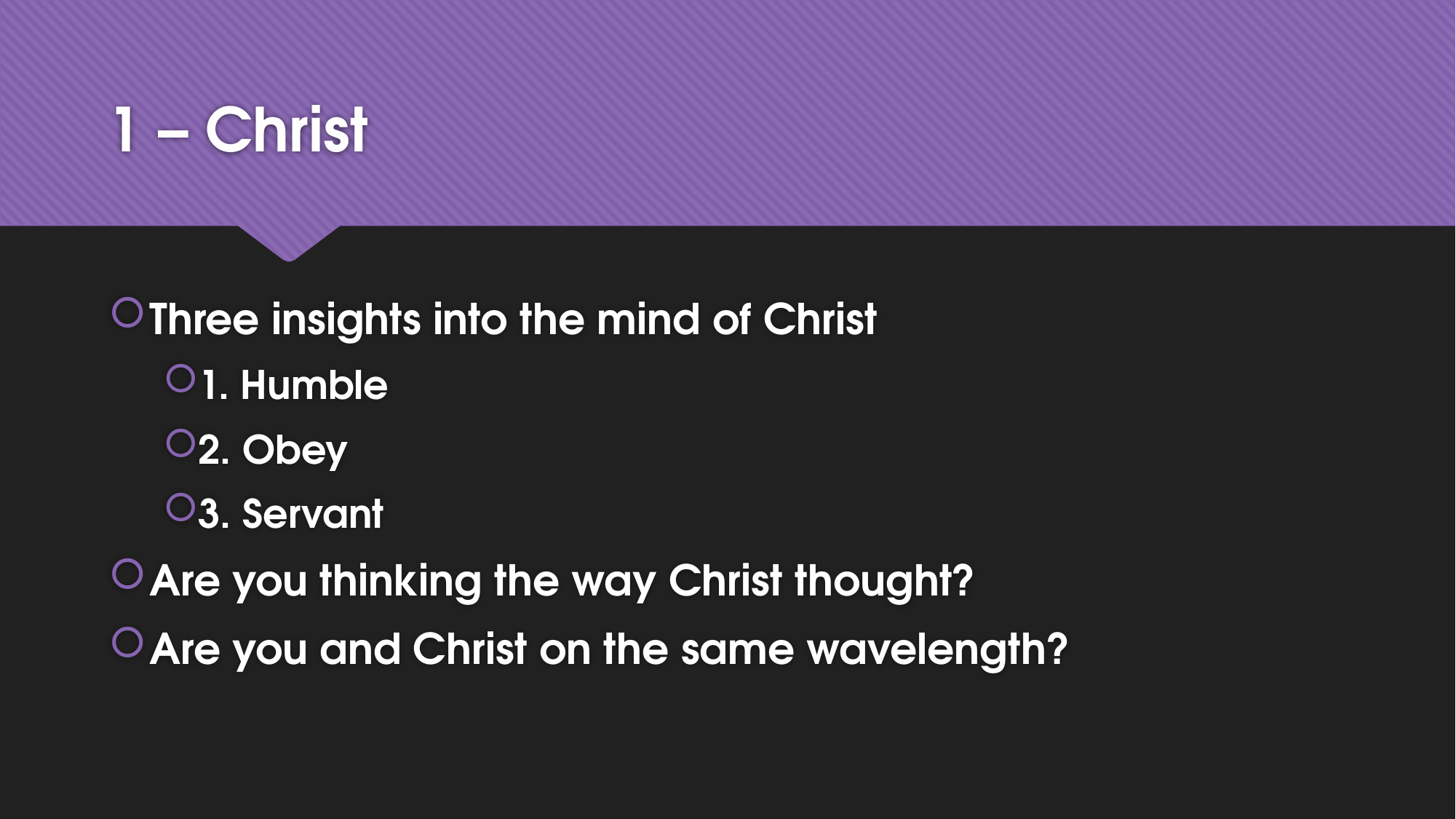

# 1 – Christ
Three insights into the mind of Christ
1. Humble
2. Obey
3. Servant
Are you thinking the way Christ thought?
Are you and Christ on the same wavelength?